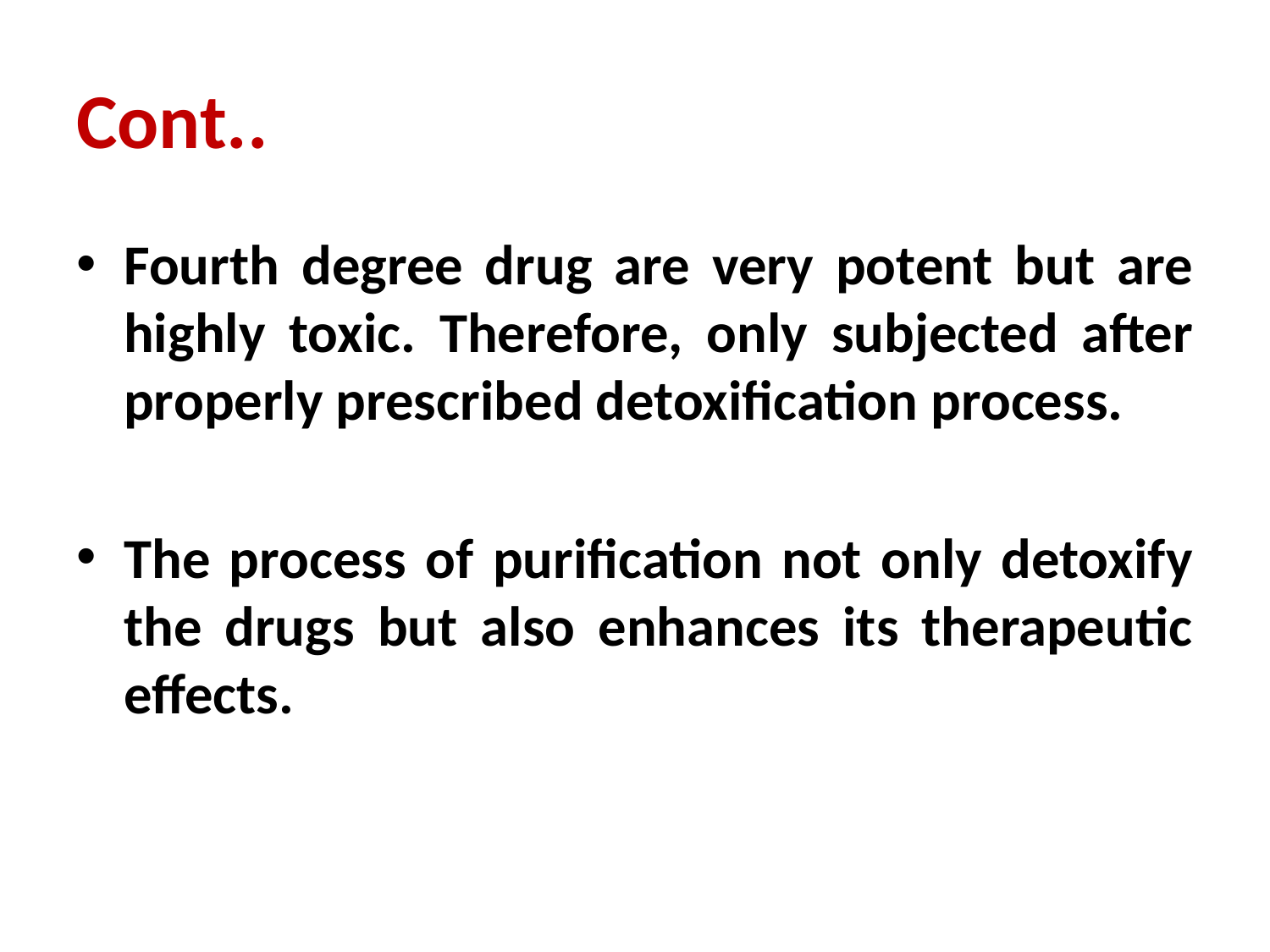

# Cont..
Fourth degree drug are very potent but are highly toxic. Therefore, only subjected after properly prescribed detoxification process.

The process of purification not only detoxify the drugs but also enhances its therapeutic effects.